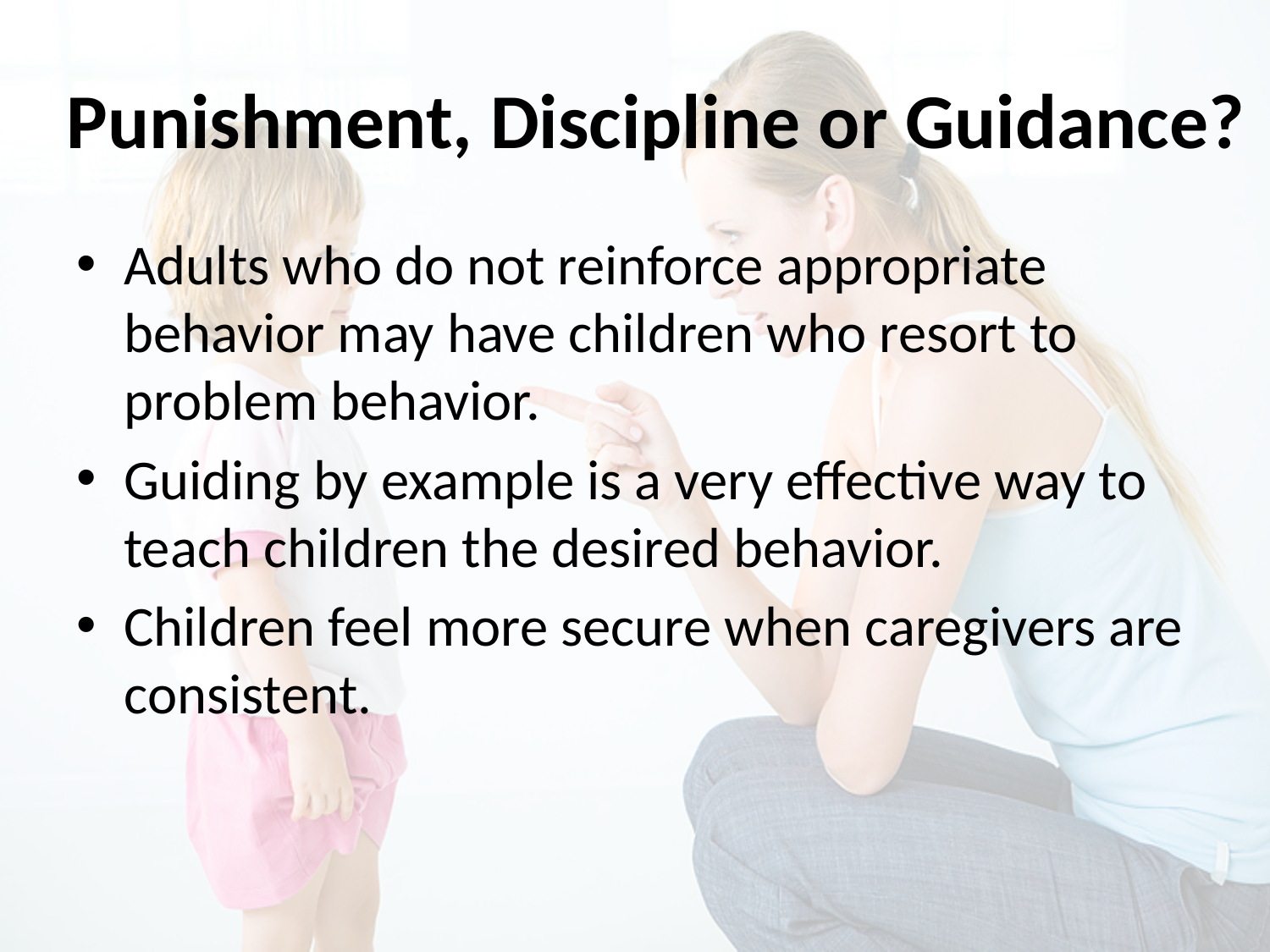

# Punishment, Discipline or Guidance?
Adults who do not reinforce appropriate behavior may have children who resort to problem behavior.
Guiding by example is a very effective way to teach children the desired behavior.
Children feel more secure when caregivers are consistent.